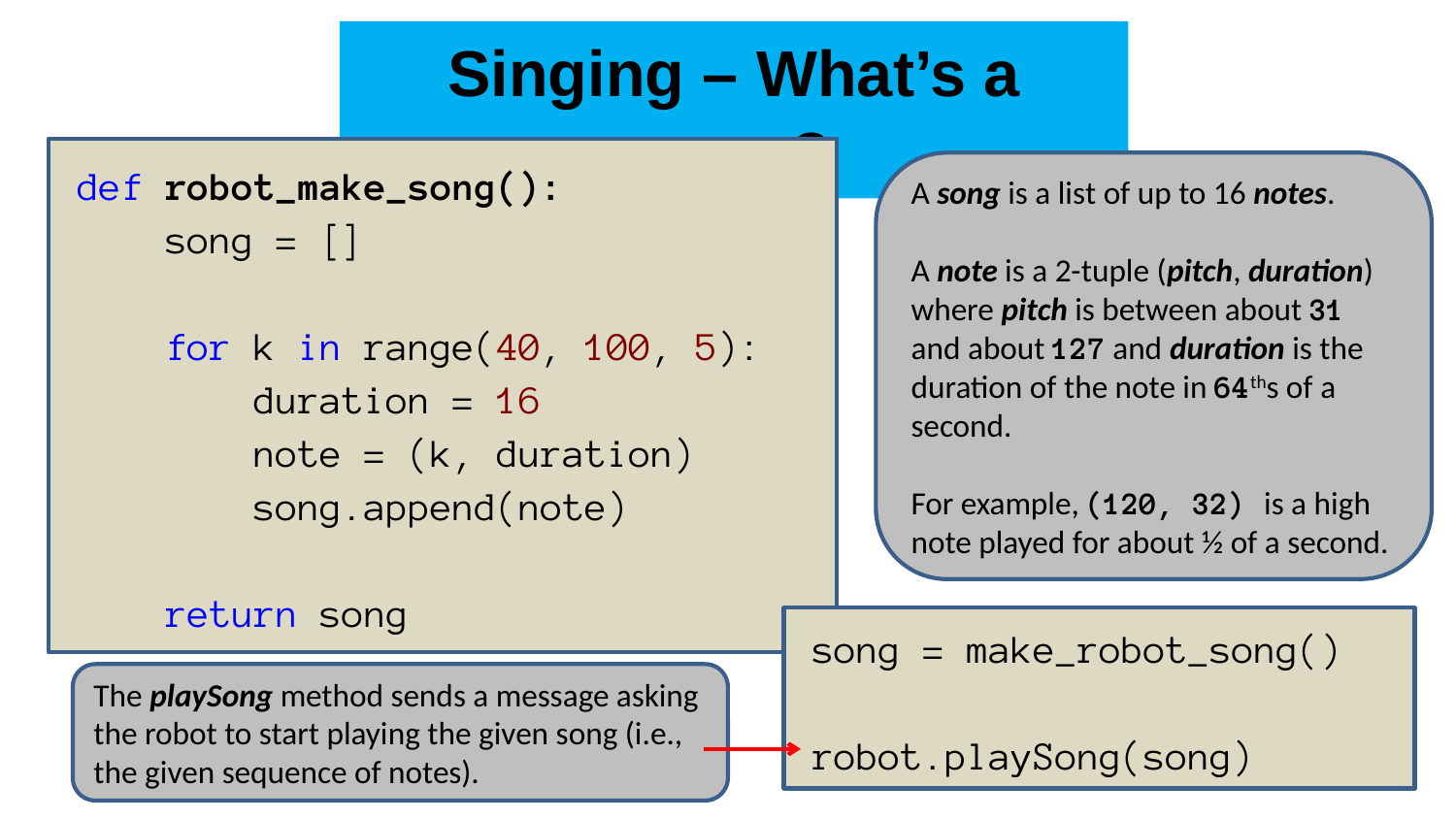

Singing – What’s a song?
def robot_make_song():
    song = []

    for k in range(40, 100, 5):
        duration = 16
        note = (k, duration)
        song.append(note)

    return song
A song is a list of up to 16 notes.

A note is a 2-tuple (pitch, duration) where pitch is between about 31 and about 127 and duration is the duration of the note in 64ths of a second.

For example, (120, 32) is a high note played for about ½ of a second.
song = make_robot_song()

robot.playSong(song)
The playSong method sends a message asking the robot to start playing the given song (i.e., the given sequence of notes).